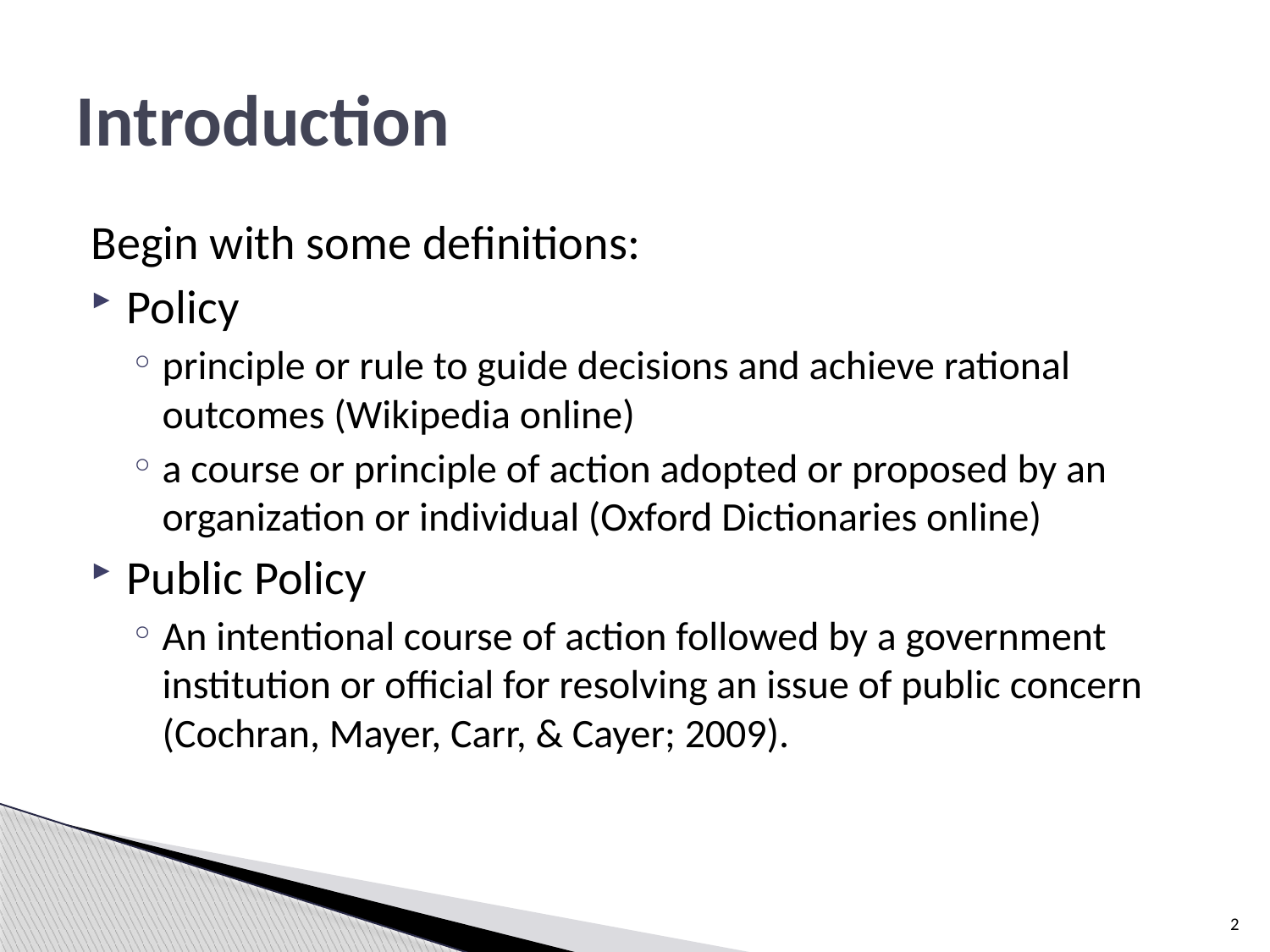

# Introduction
Begin with some definitions:
Policy
principle or rule to guide decisions and achieve rational outcomes (Wikipedia online)
a course or principle of action adopted or proposed by an organization or individual (Oxford Dictionaries online)
Public Policy
An intentional course of action followed by a government institution or official for resolving an issue of public concern (Cochran, Mayer, Carr, & Cayer; 2009).

2